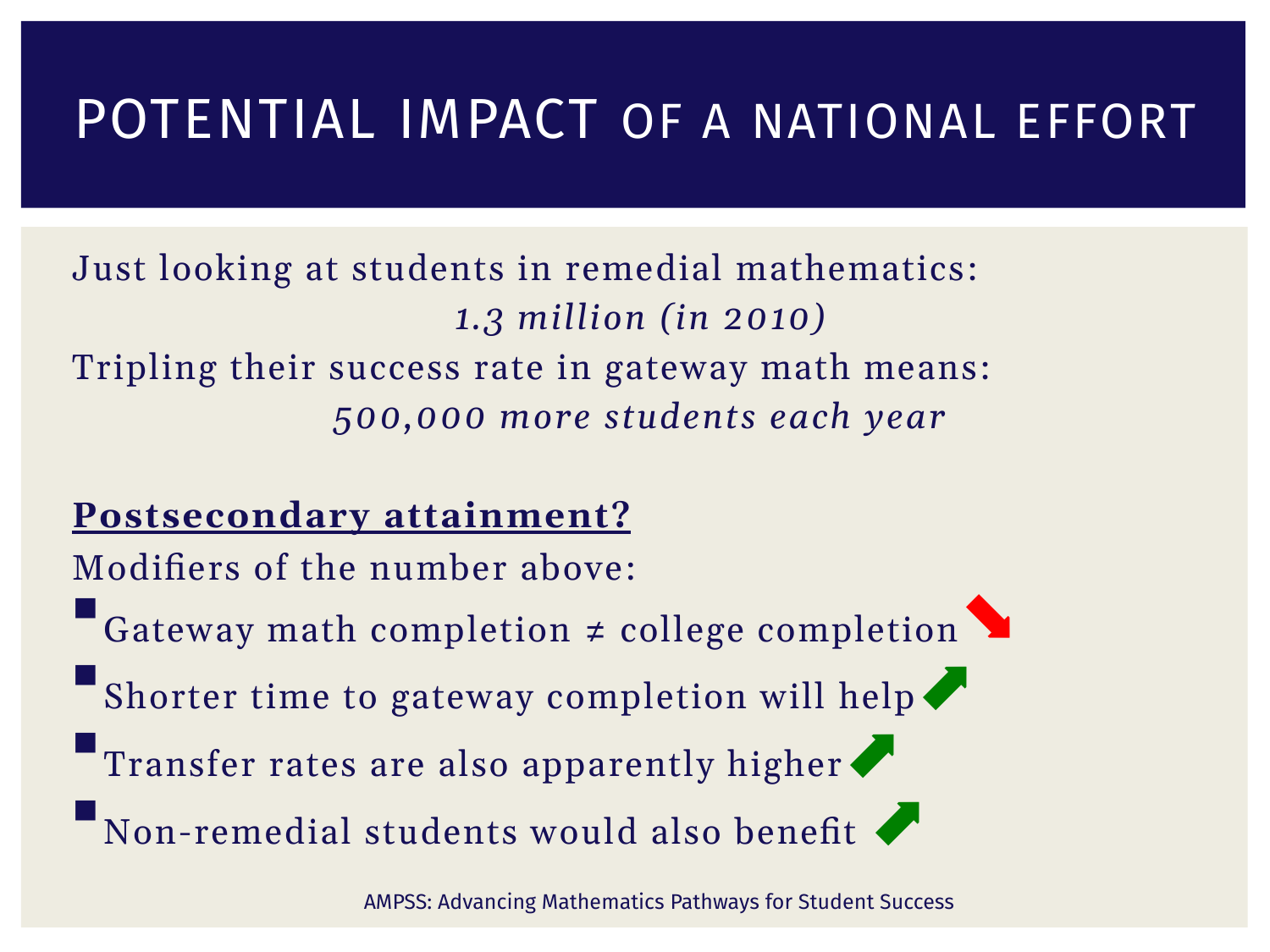

# Potential Impact of a National effort
Just looking at students in remedial mathematics:
1.3 million (in 2010)
Tripling their success rate in gateway math means:
500,000 more students each year

Postsecondary attainment?
Modifiers of the number above:
Gateway math completion ≠ college completion⬊
Shorter time to gateway completion will help⬈
Transfer rates are also apparently higher⬈
Non-remedial students would also benefit ⬈

AMPSS: Advancing Mathematics Pathways for Student Success